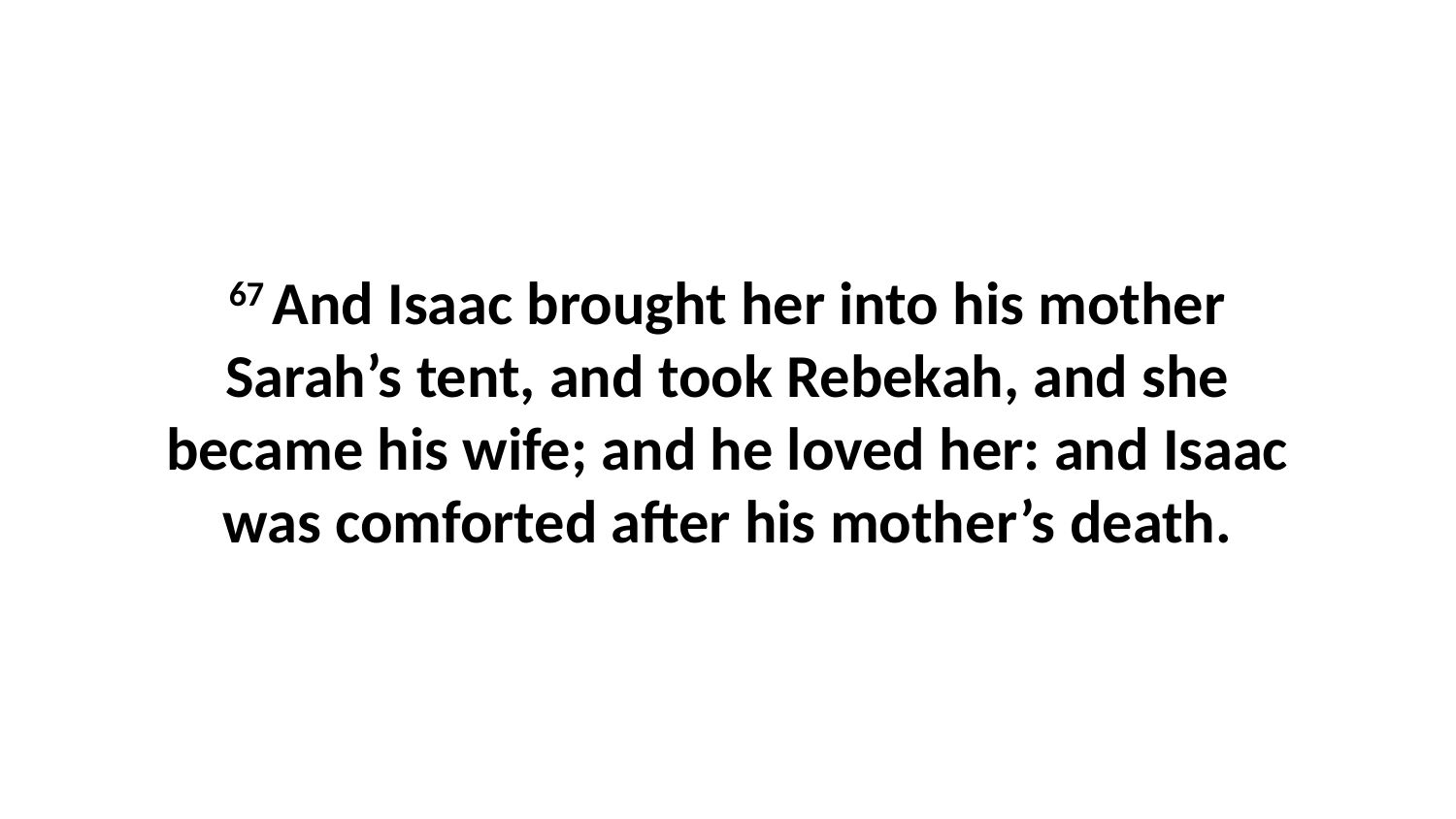

67 And Isaac brought her into his mother Sarah’s tent, and took Rebekah, and she became his wife; and he loved her: and Isaac was comforted after his mother’s death.